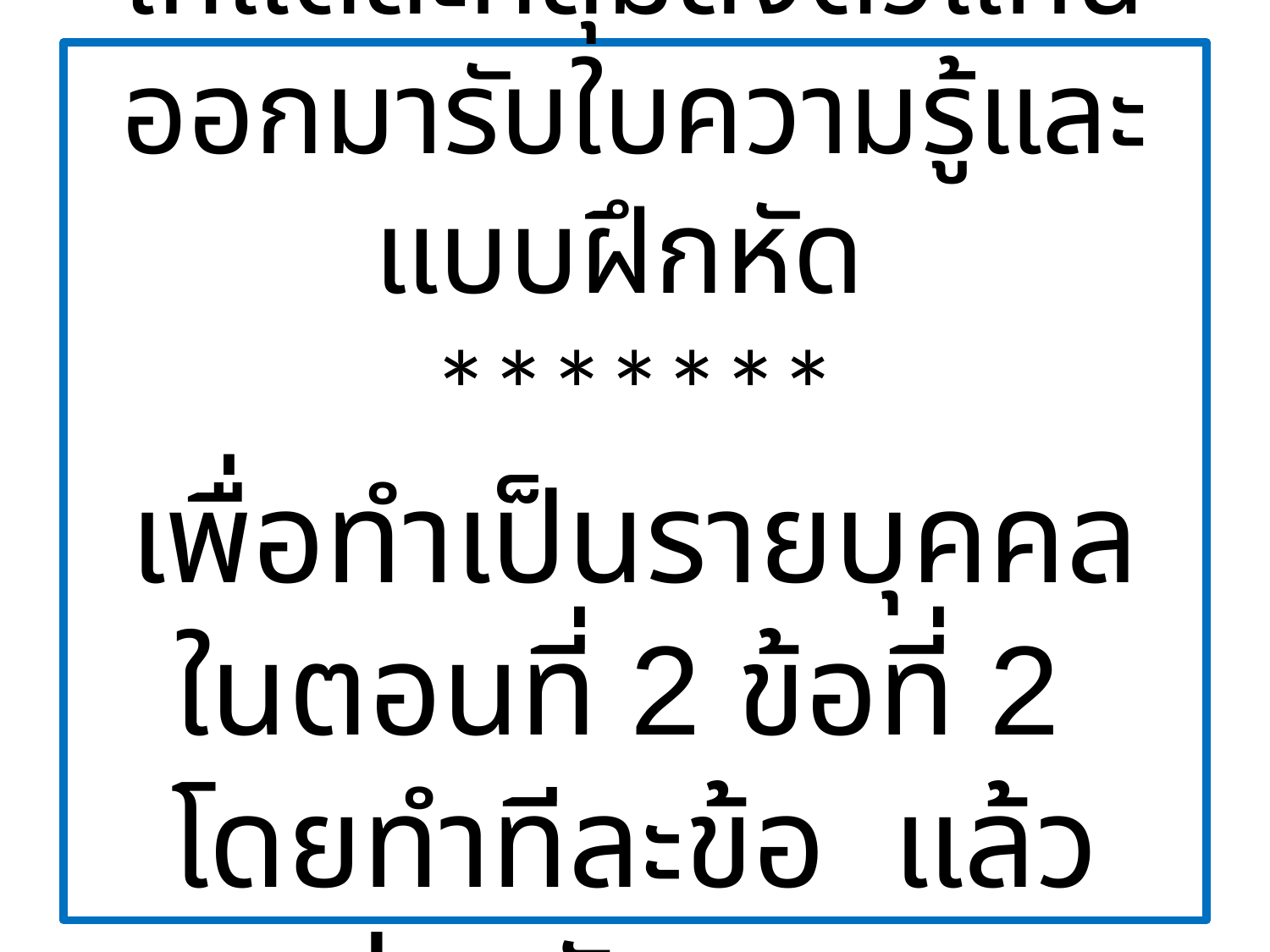

# ให้แต่ละกลุ่มส่งตัวแทนออกมารับใบความรู้และแบบฝึกหัด ******* เพื่อทำเป็นรายบุคคล ในตอนที่ 2 ข้อที่ 2 โดยทำทีละข้อ  แล้วร่วมกันเฉลย